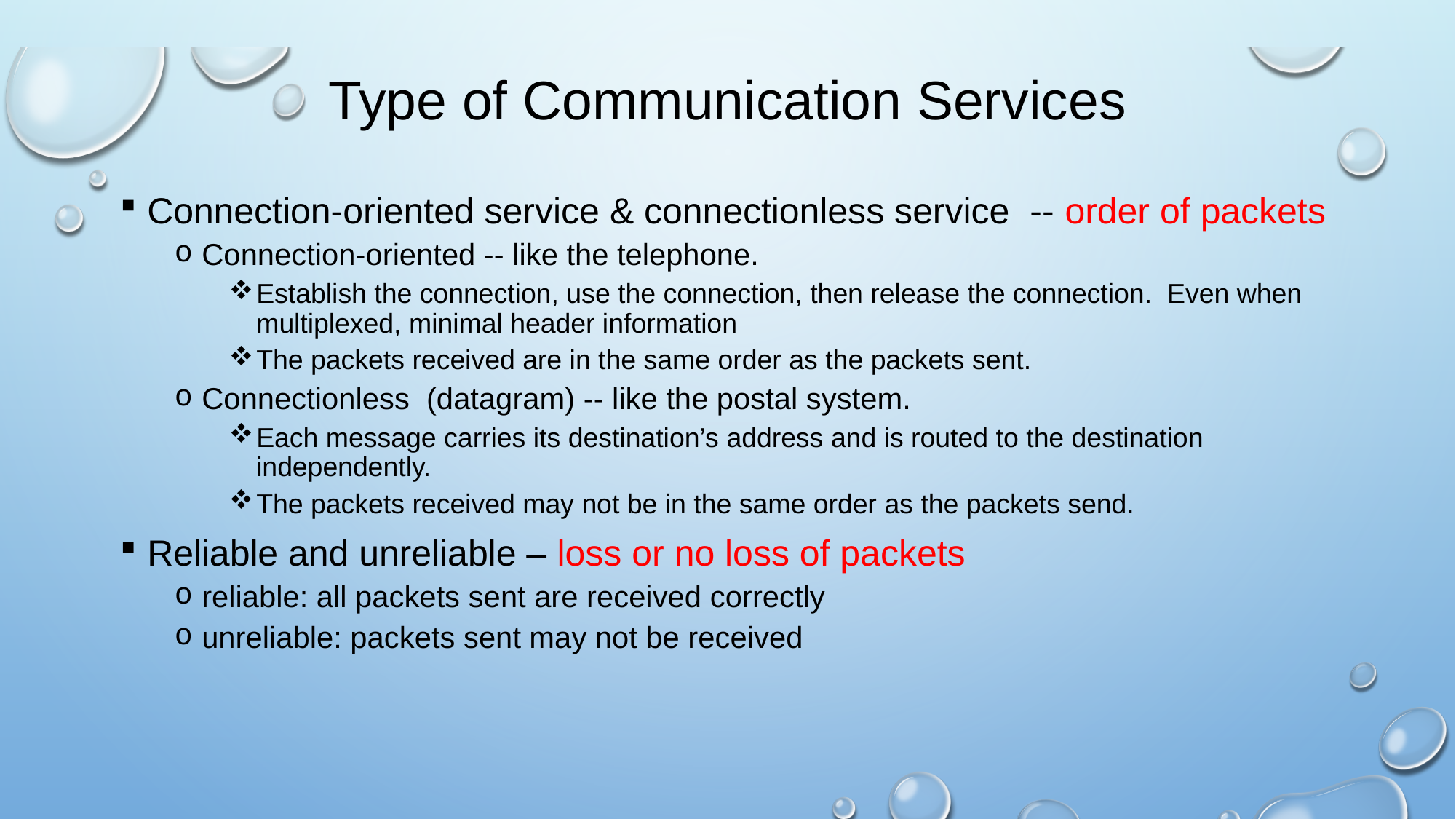

# Type of Communication Services
Connection-oriented service & connectionless service  -- order of packets
Connection-oriented -- like the telephone.
Establish the connection, use the connection, then release the connection.  Even when multiplexed, minimal header information
The packets received are in the same order as the packets sent.
Connectionless  (datagram) -- like the postal system.
Each message carries its destination’s address and is routed to the destination independently.
The packets received may not be in the same order as the packets send.
Reliable and unreliable – loss or no loss of packets
reliable: all packets sent are received correctly
unreliable: packets sent may not be received